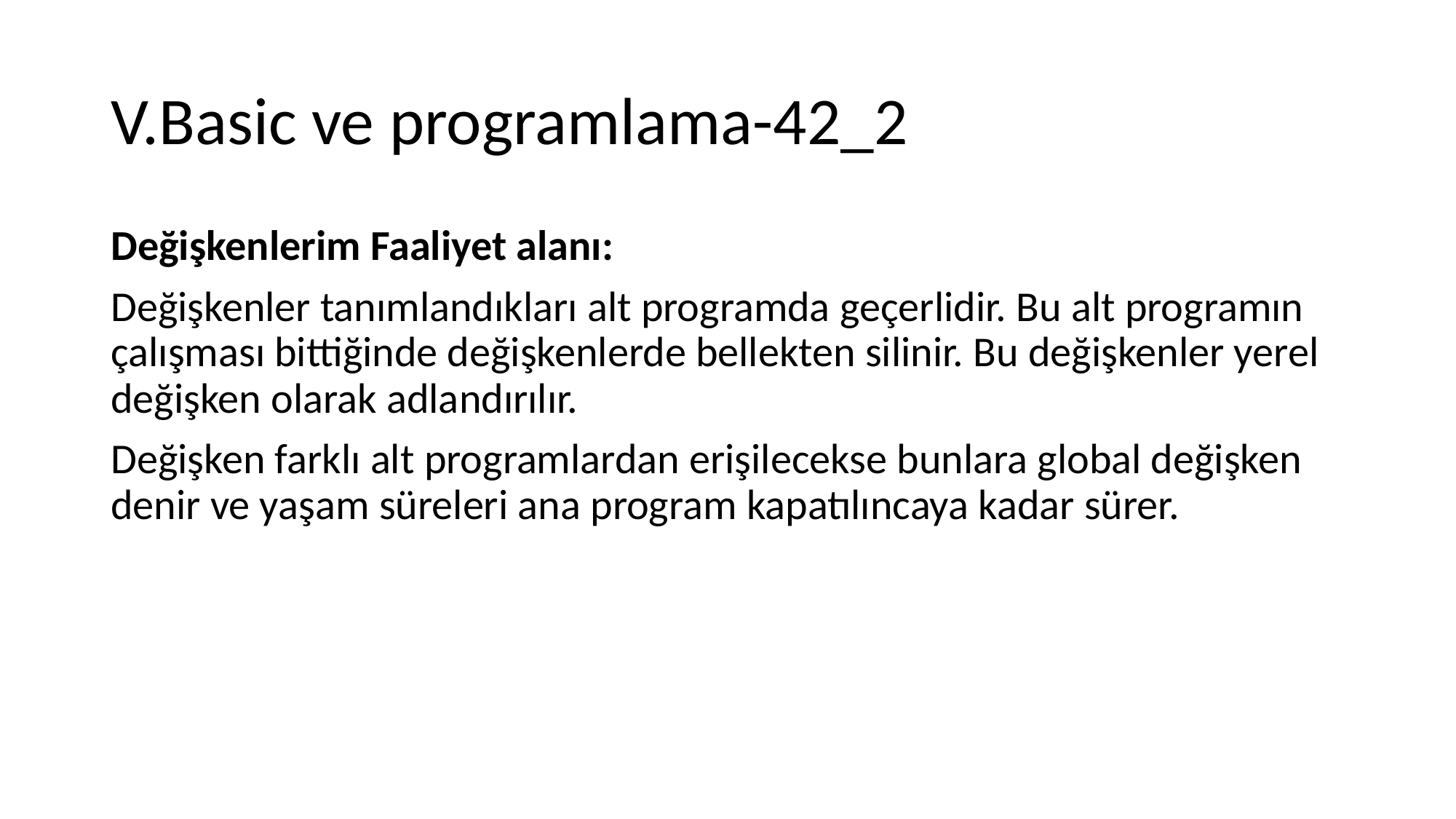

# V.Basic ve programlama-42_2
Değişkenlerim Faaliyet alanı:
Değişkenler tanımlandıkları alt programda geçerlidir. Bu alt programın çalışması bittiğinde değişkenlerde bellekten silinir. Bu değişkenler yerel değişken olarak adlandırılır.
Değişken farklı alt programlardan erişilecekse bunlara global değişken denir ve yaşam süreleri ana program kapatılıncaya kadar sürer.